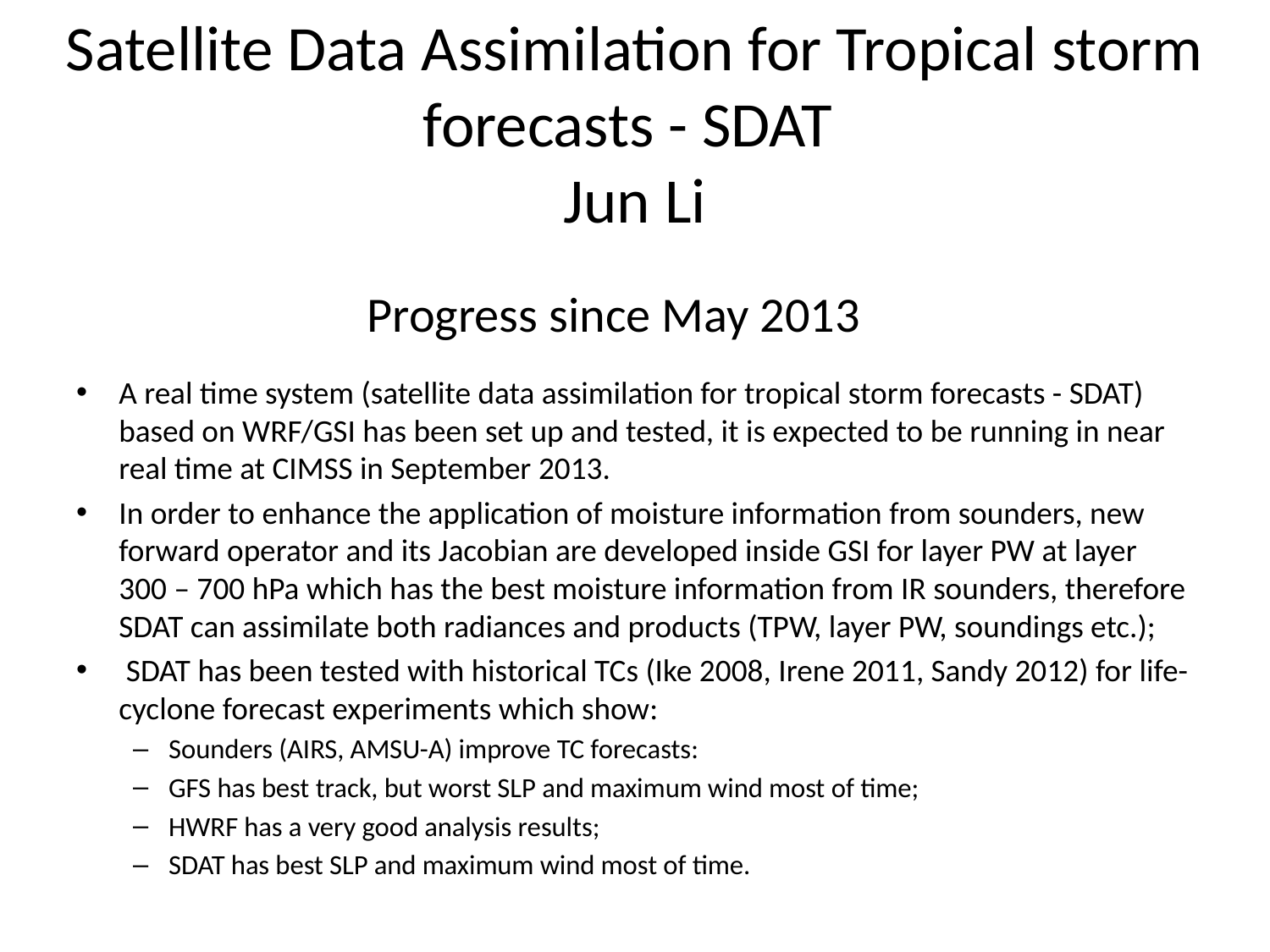

Satellite Data Assimilation for Tropical storm forecasts - SDAT
Jun Li
# Progress since May 2013
A real time system (satellite data assimilation for tropical storm forecasts - SDAT) based on WRF/GSI has been set up and tested, it is expected to be running in near real time at CIMSS in September 2013.
In order to enhance the application of moisture information from sounders, new forward operator and its Jacobian are developed inside GSI for layer PW at layer 300 – 700 hPa which has the best moisture information from IR sounders, therefore SDAT can assimilate both radiances and products (TPW, layer PW, soundings etc.);
 SDAT has been tested with historical TCs (Ike 2008, Irene 2011, Sandy 2012) for life-cyclone forecast experiments which show:
Sounders (AIRS, AMSU-A) improve TC forecasts:
GFS has best track, but worst SLP and maximum wind most of time;
HWRF has a very good analysis results;
SDAT has best SLP and maximum wind most of time.